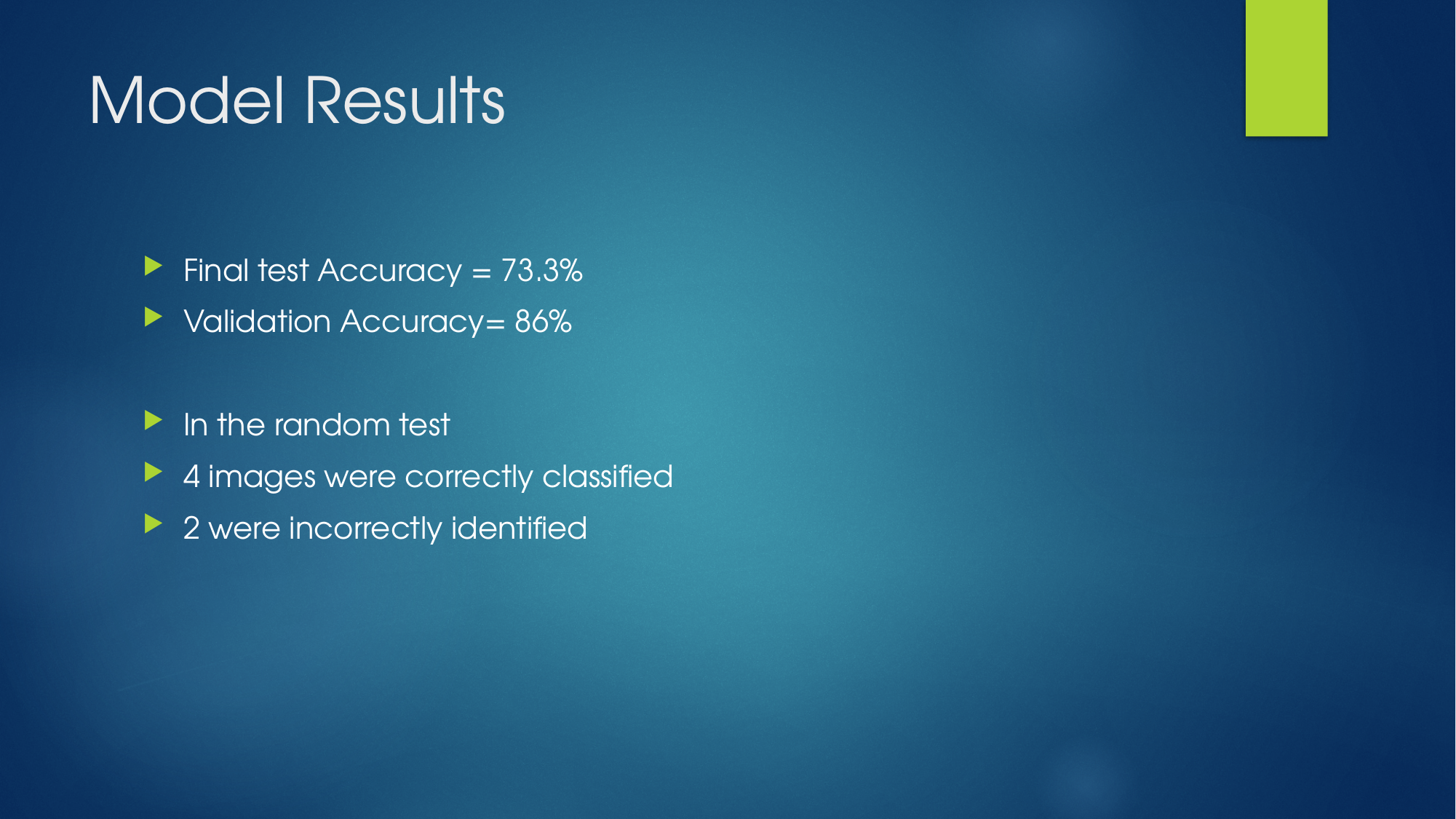

# Model Results
Final test Accuracy = 73.3%
Validation Accuracy= 86%

In the random test
4 images were correctly classified
2 were incorrectly identified